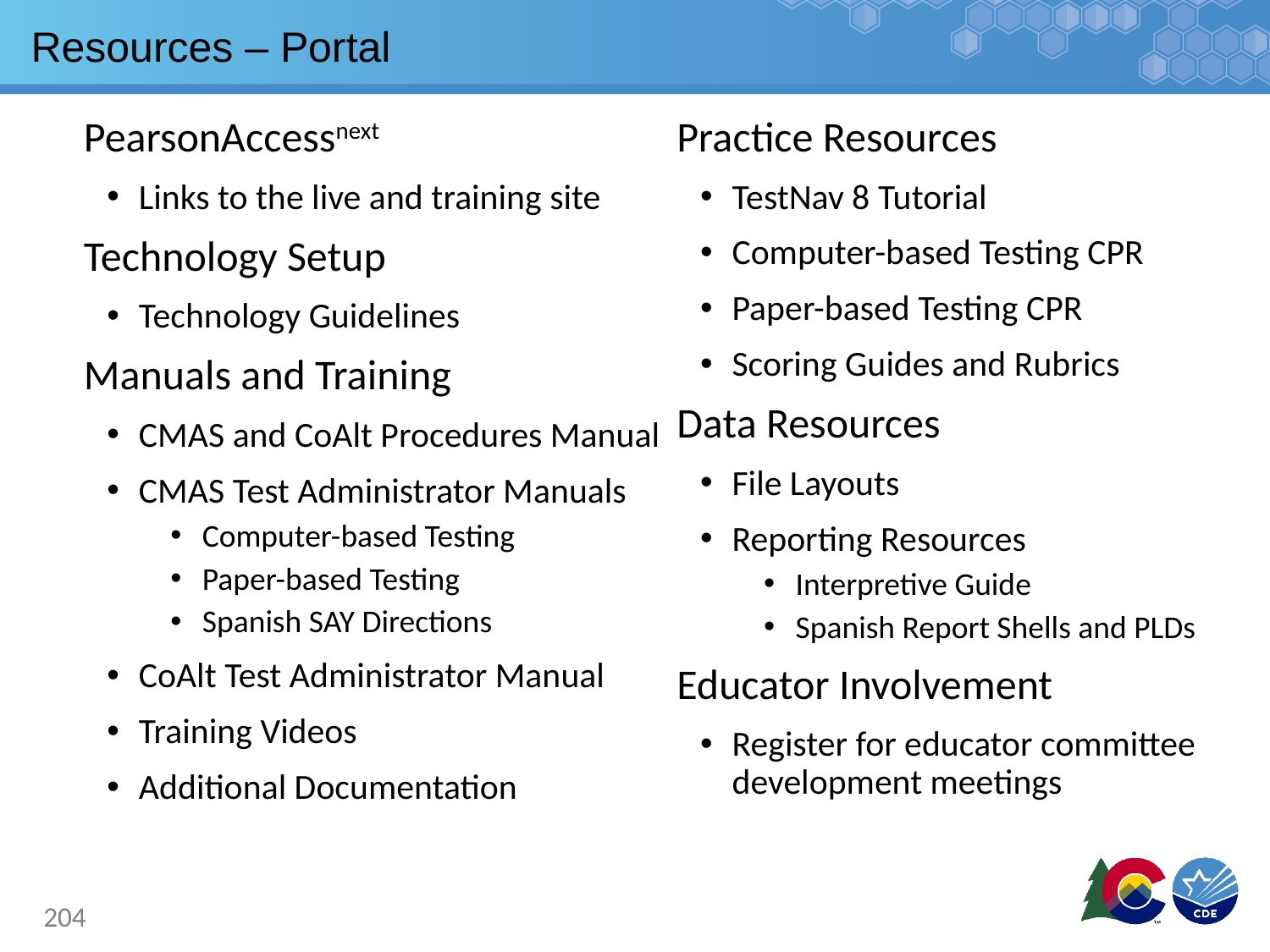

# Resources – Portal
PearsonAccessnext
Links to the live and training site
Technology Setup
Technology Guidelines
Manuals and Training
CMAS and CoAlt Procedures Manual
CMAS Test Administrator Manuals
Computer-based Testing
Paper-based Testing
Spanish SAY Directions
CoAlt Test Administrator Manual
Training Videos
Additional Documentation
Practice Resources
TestNav 8 Tutorial
Computer-based Testing CPR
Paper-based Testing CPR
Scoring Guides and Rubrics
Data Resources
File Layouts
Reporting Resources
Interpretive Guide
Spanish Report Shells and PLDs
Educator Involvement
Register for educator committee development meetings
204